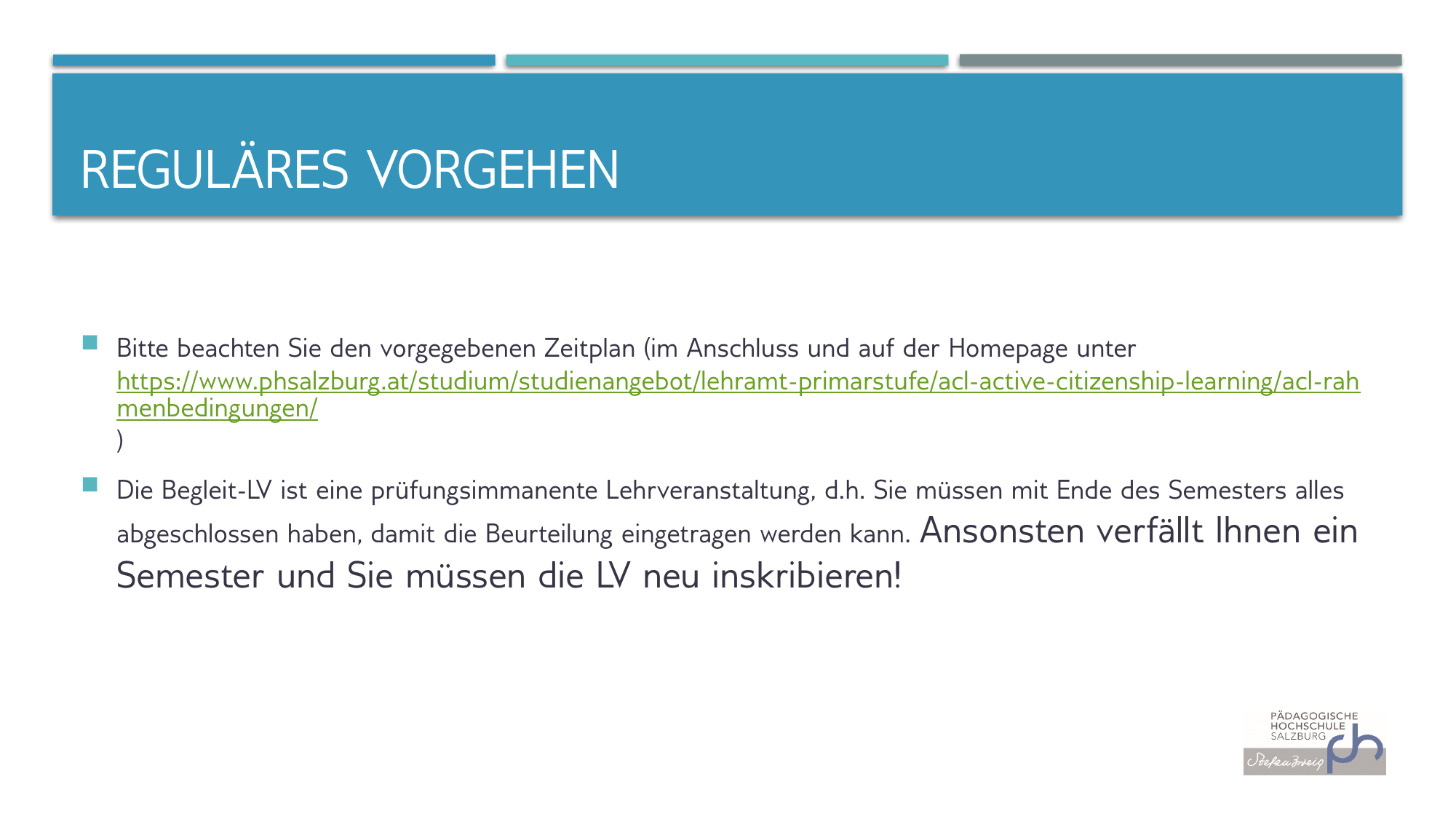

# Reguläres Vorgehen
Bitte beachten Sie den vorgegebenen Zeitplan (im Anschluss und auf der Homepage unter https://www.phsalzburg.at/studium/studienangebot/lehramt-primarstufe/acl-active-citizenship-learning/acl-rahmenbedingungen/)
Die Begleit-LV ist eine prüfungsimmanente Lehrveranstaltung, d.h. Sie müssen mit Ende des Semesters alles abgeschlossen haben, damit die Beurteilung eingetragen werden kann. Ansonsten verfällt Ihnen ein Semester und Sie müssen die LV neu inskribieren!